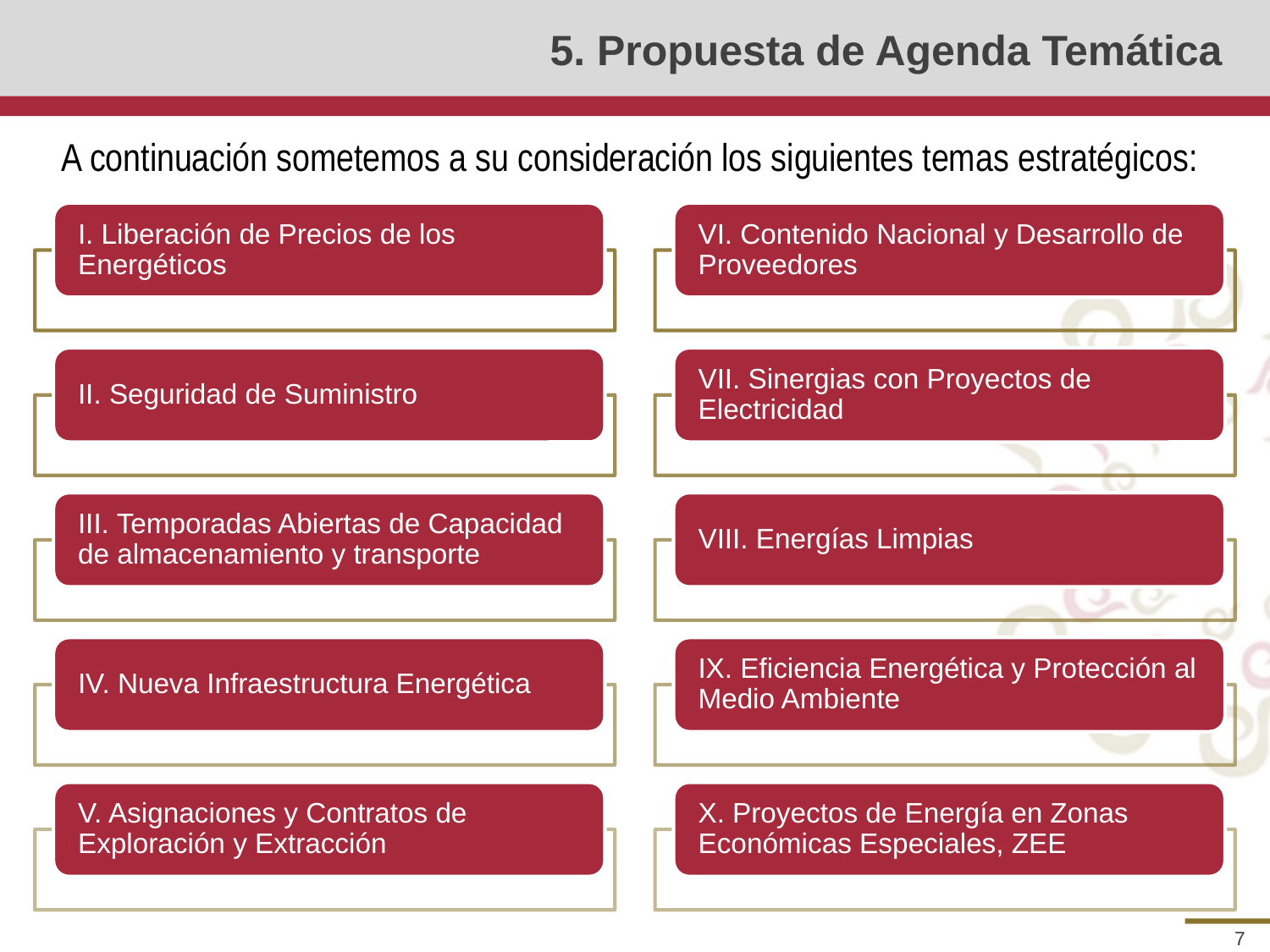

# 5. Propuesta de Agenda Temática
A continuación sometemos a su consideración los siguientes temas estratégicos:
I. Liberación de Precios de los  Energéticos
II. Seguridad de Suministro
III. Temporadas Abiertas de Capacidad de almacenamiento y transporte
IV. Nueva Infraestructura Energética
V. Asignaciones y Contratos de Exploración y Extracción
VI. Contenido Nacional y Desarrollo de Proveedores
VII. Sinergias con Proyectos de  Electricidad
VIII. Energías Limpias
IX. Eficiencia Energética y Protección al Medio Ambiente
X. Proyectos de Energía en Zonas Económicas Especiales, ZEE